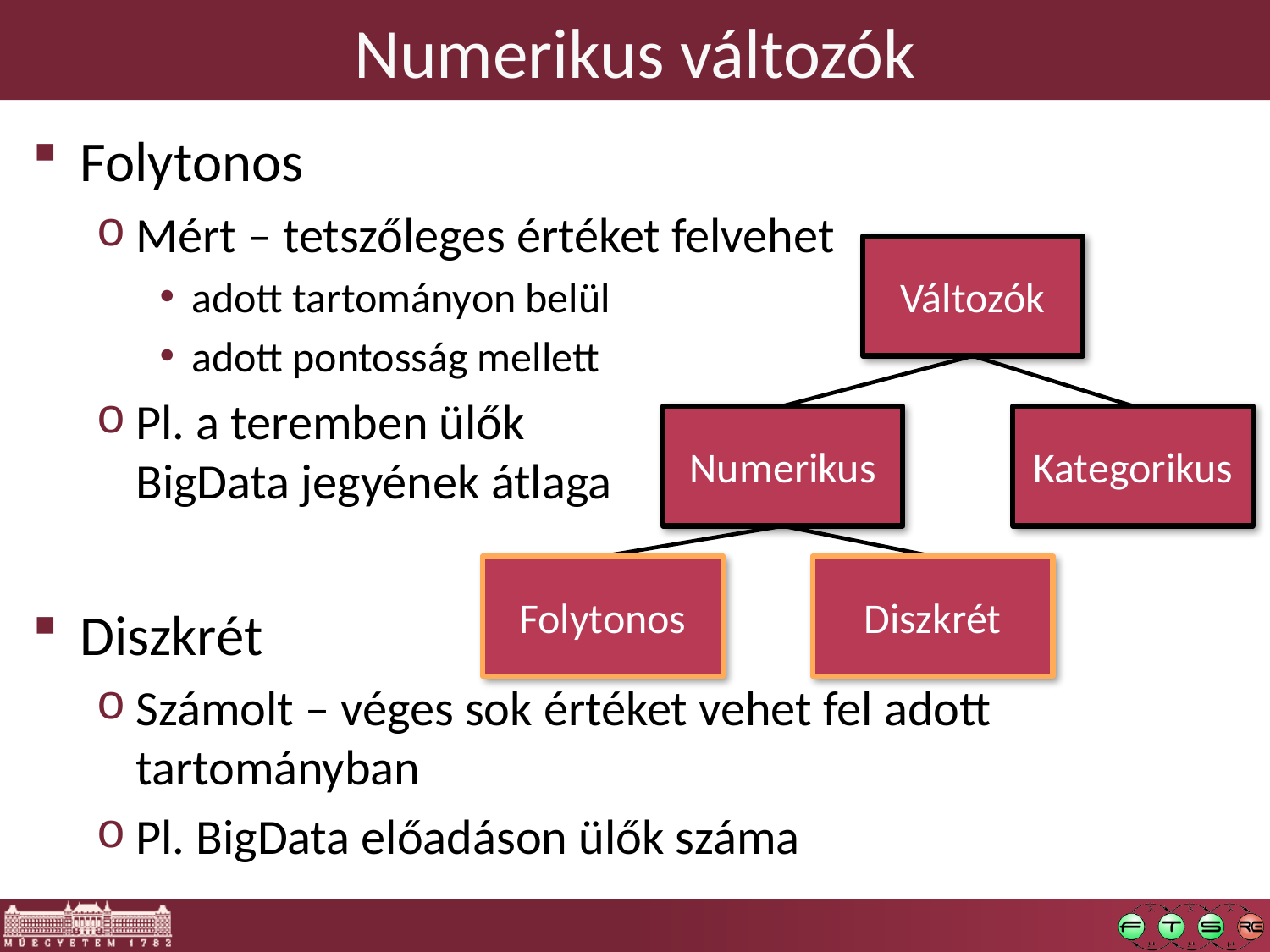

# Numerikus változók
Folytonos
Mért – tetszőleges értéket felvehet
adott tartományon belül
adott pontosság mellett
Pl. a teremben ülők
BigData jegyének átlaga

Diszkrét
Számolt – véges sok értéket vehet fel adott tartományban
Pl. BigData előadáson ülők száma
Változók
Numerikus
Kategorikus
Folytonos
Diszkrét